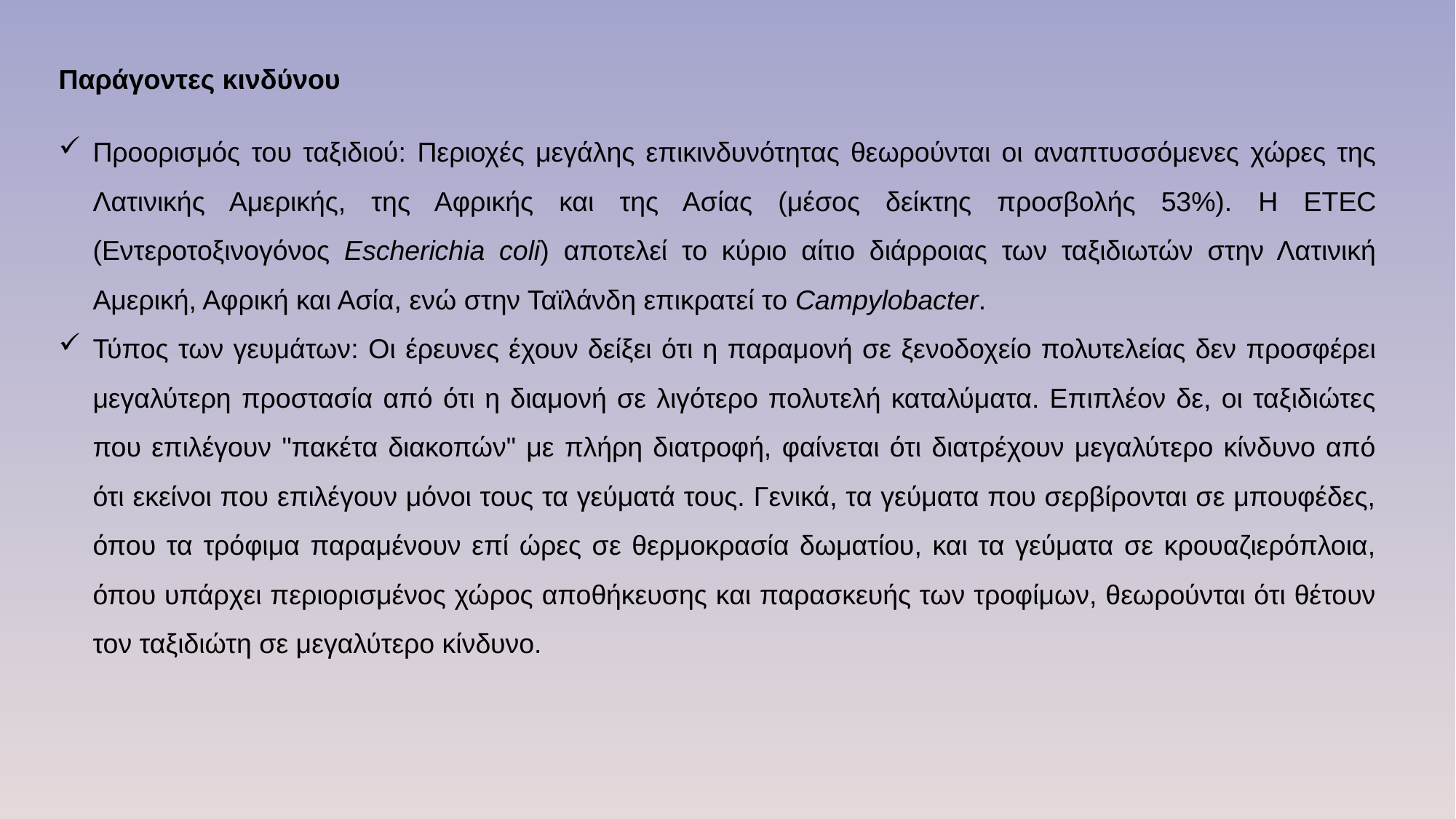

Παράγοντες κινδύνου
Προορισμός του ταξιδιού: Περιοχές μεγάλης επικινδυνότητας θεωρούνται οι αναπτυσσόμενες χώρες της Λατινικής Αμερικής, της Αφρικής και της Ασίας (μέσος δείκτης προσβολής 53%). H ΕΤΕC (Εντεροτοξινογόνος Escherichia coli) αποτελεί το κύριο αίτιο διάρροιας των ταξιδιωτών στην Λατινική Αμερική, Αφρική και Ασία, ενώ στην Ταϊλάνδη επικρατεί το Campylobacter.
Τύπος των γευμάτων: Oι έρευνες έχουν δείξει ότι η παραμονή σε ξενοδοχείο πολυτελείας δεν προσφέρει μεγαλύτερη προστασία από ότι η διαμονή σε λιγότερο πολυτελή καταλύματα. Επιπλέον δε, οι ταξιδιώτες που επιλέγουν "πακέτα διακοπών" με πλήρη διατροφή, φαίνεται ότι διατρέχουν μεγαλύτερο κίνδυνο από ότι εκείνοι που επιλέγουν μόνοι τους τα γεύματά τους. Γενικά, τα γεύματα που σερβίρονται σε μπουφέδες, όπου τα τρόφιμα παραμένουν επί ώρες σε θερμοκρασία δωματίου, και τα γεύματα σε κρουαζιερόπλοια, όπου υπάρχει περιορισμένος χώρος αποθήκευσης και παρασκευής των τροφίμων, θεωρούνται ότι θέτουν τον ταξιδιώτη σε μεγαλύτερο κίνδυνο.